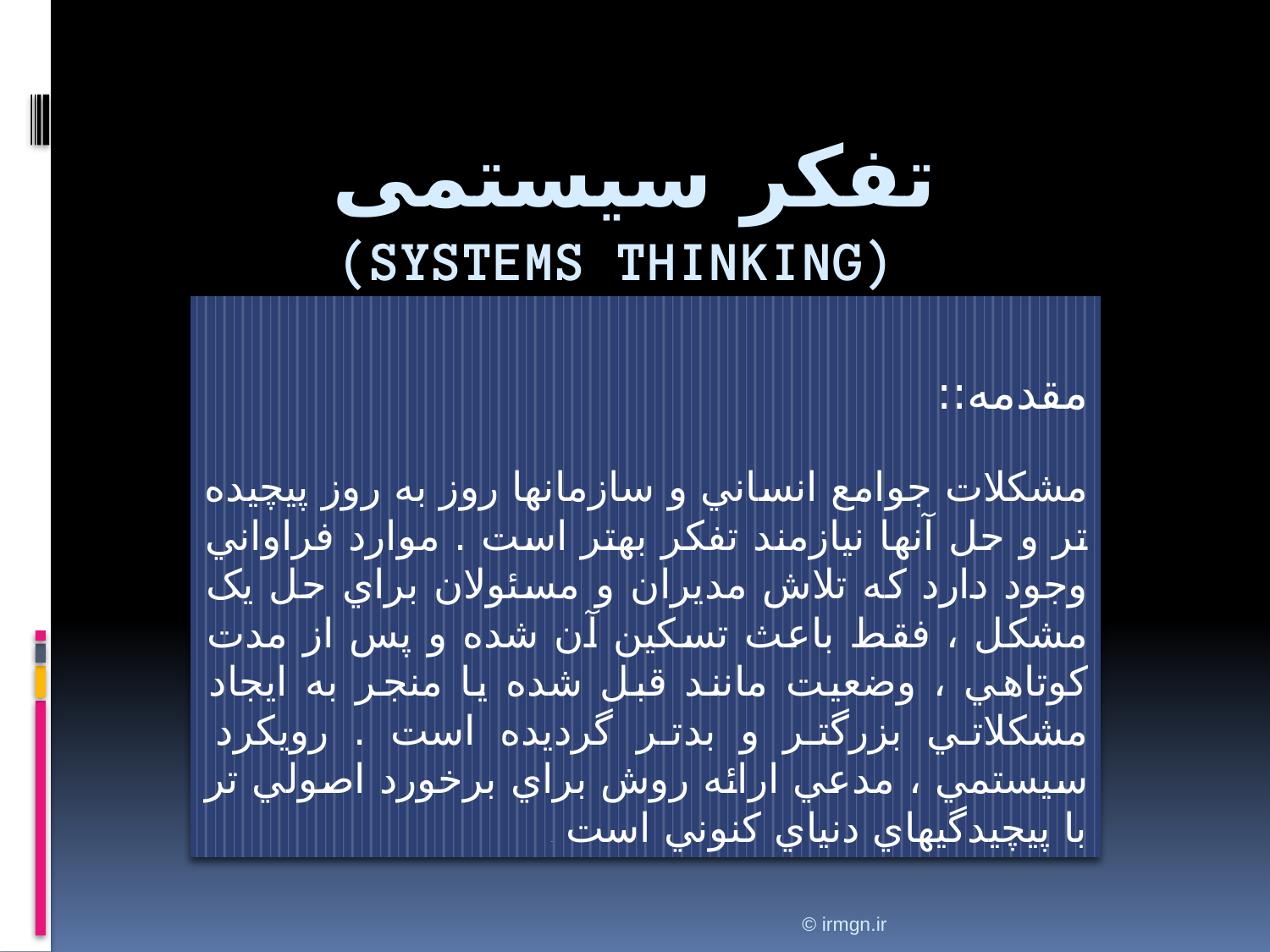

# تفکر سیستمی (Systems Thinking)
مقدمه::

مشکلات جوامع انساني و سازمانها روز به روز پيچيده تر و حل آنها نيازمند تفکر بهتر است . موارد فراواني وجود دارد که تلاش مديران و مسئولان براي حل يک مشکل ، فقط باعث تسکين آن شده و پس از مدت کوتاهي ، وضعيت مانند قبل شده يا منجر به ايجاد مشکلاتي بزرگتر و بدتر گرديده است . رويکرد سيستمي ، مدعي ارائه روش براي برخورد اصولي تر با پيچيدگيهاي دنياي کنوني است .
© irmgn.ir